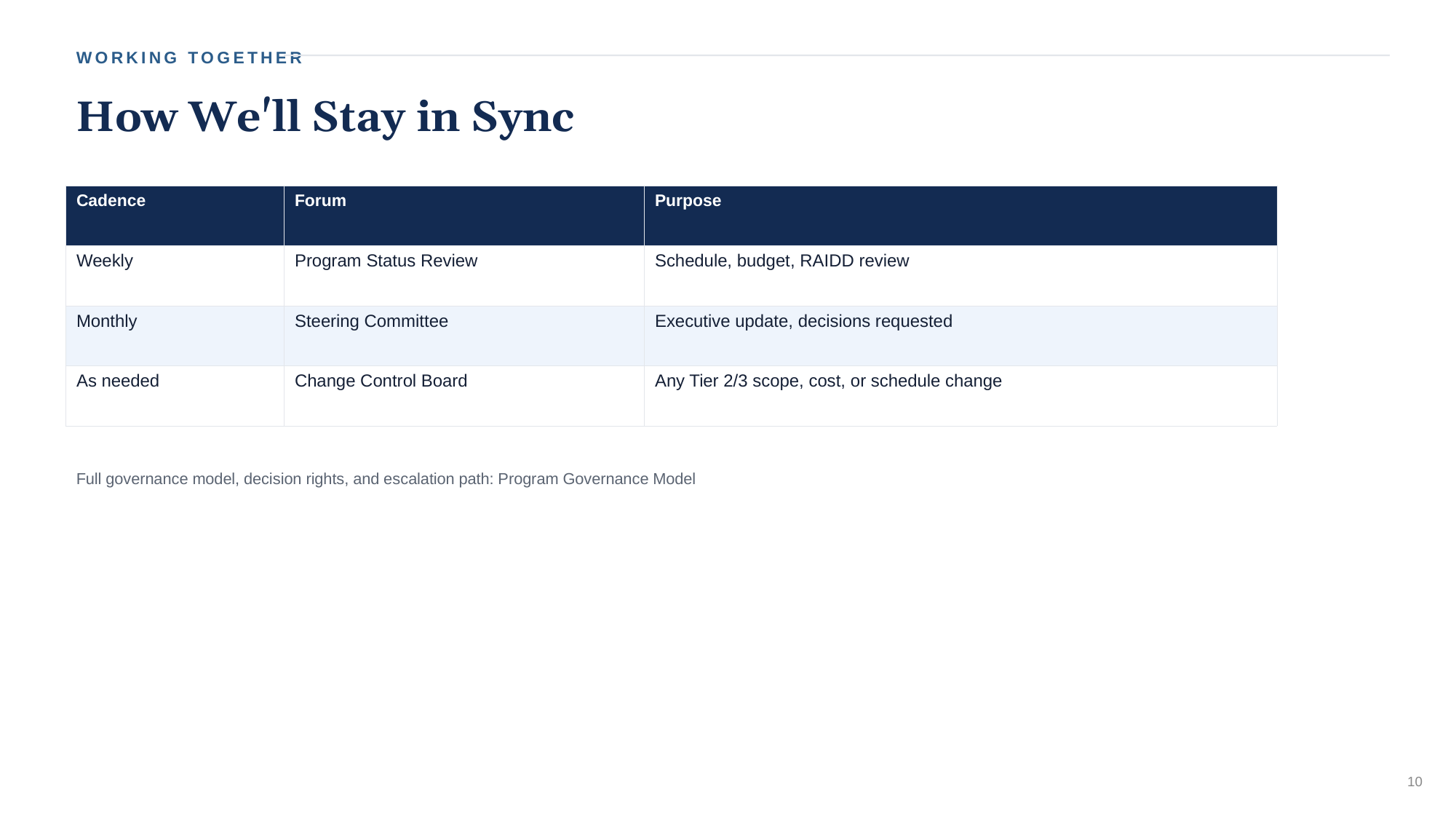

WORKING TOGETHER

How We'll Stay in Sync
| Cadence | Forum | Purpose |
| --- | --- | --- |
| Weekly | Program Status Review | Schedule, budget, RAIDD review |
| Monthly | Steering Committee | Executive update, decisions requested |
| As needed | Change Control Board | Any Tier 2/3 scope, cost, or schedule change |
Full governance model, decision rights, and escalation path: Program Governance Model
10